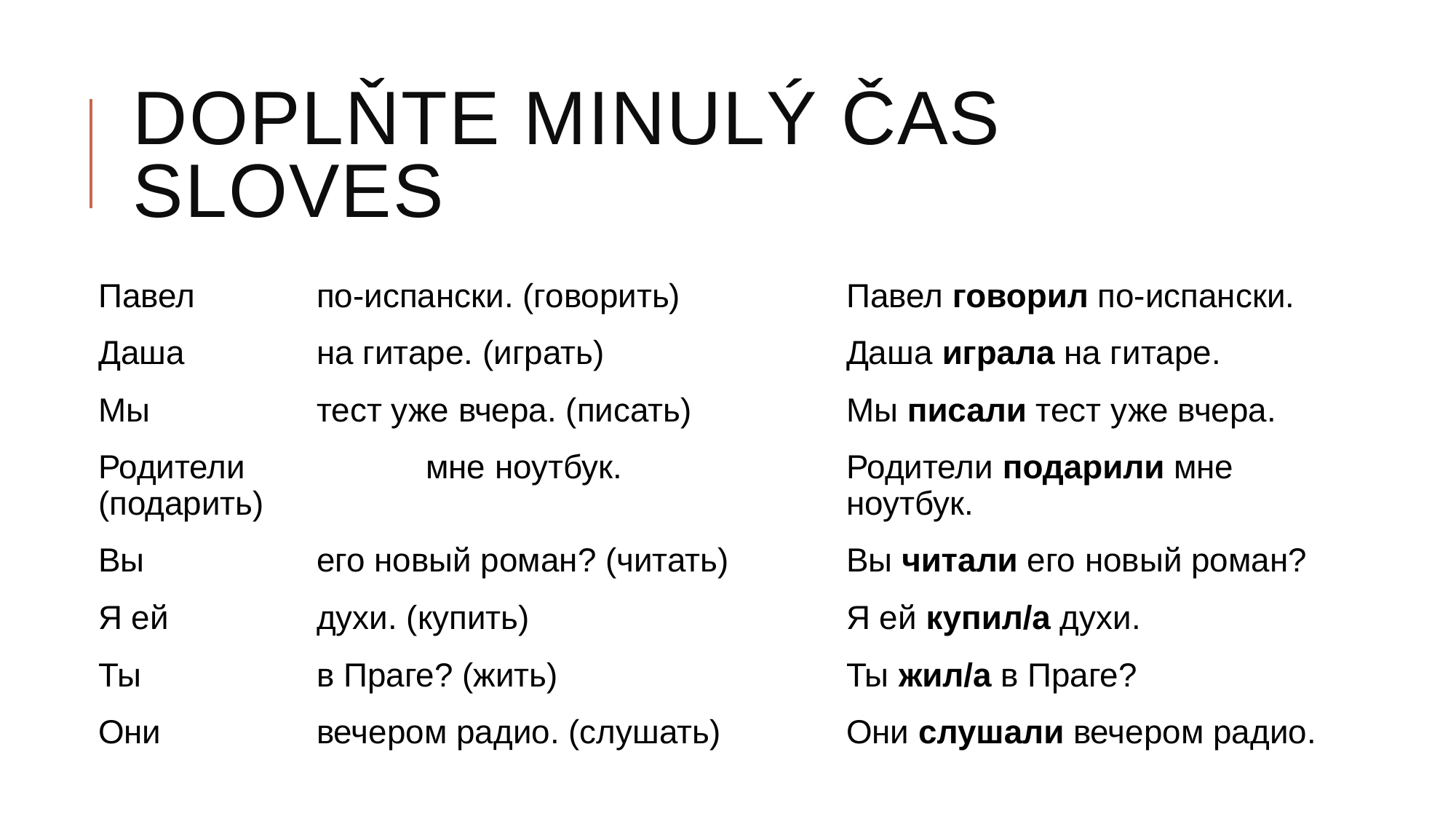

# Doplňte minulý čas sloves
Павел		по-испански. (говорить)
Даша		на гитаре. (играть)
Мы		тест уже вчера. (писать)
Родители 		мне ноутбук. (подарить)
Вы 		его новый роман? (читать)
Я ей 		духи. (купить)
Ты 		в Праге? (жить)
Они 		вечером радио. (слушать)

Павел говорил по-испански.
Даша играла на гитаре.
Мы писали тест уже вчера.
Родители подарили мне ноутбук.
Вы читали его новый роман?
Я ей купил/а духи.
Ты жил/а в Праге?
Они слушали вечером радио.